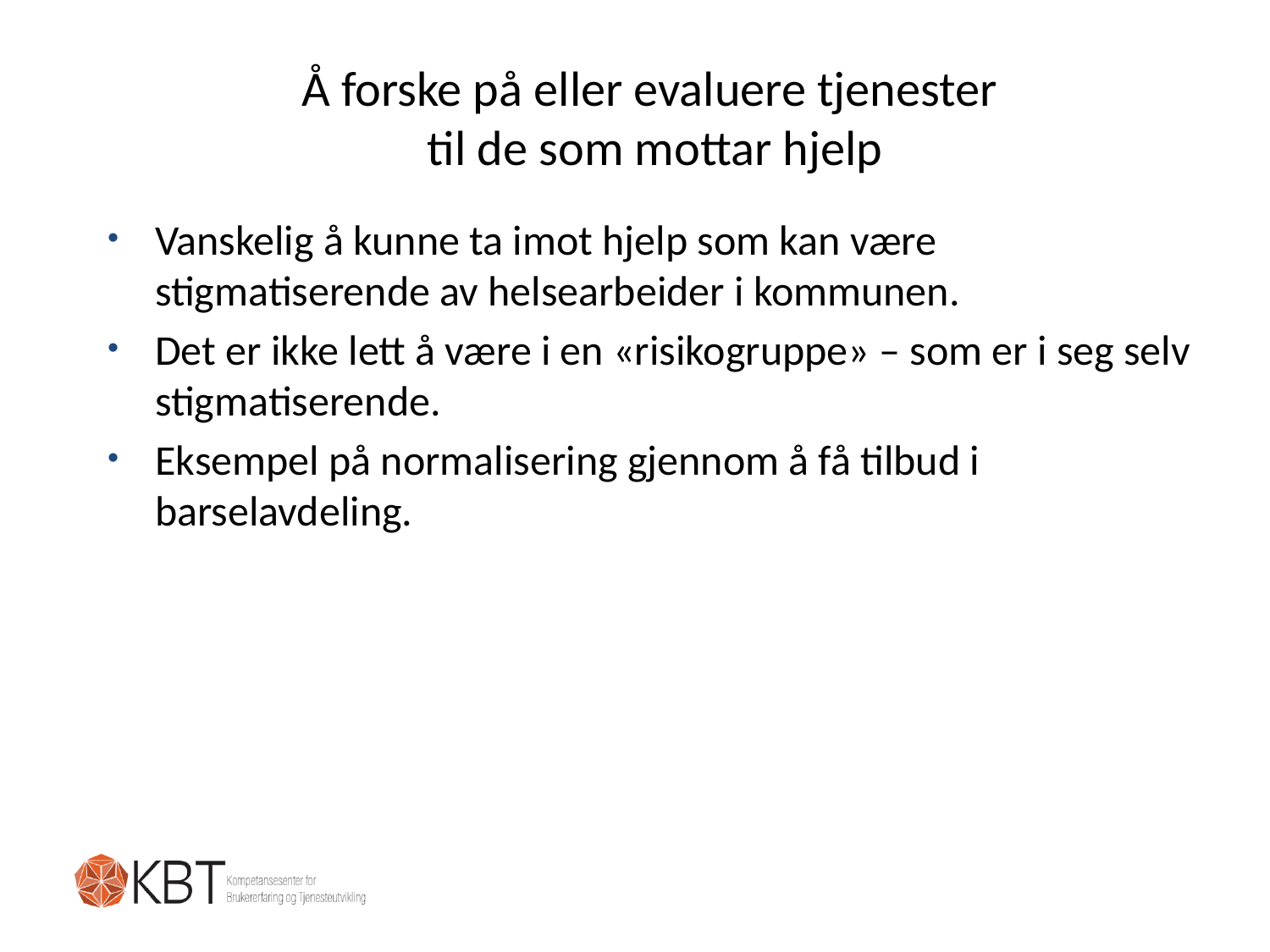

# Å forske på eller evaluere tjenester til de som mottar hjelp
Vanskelig å kunne ta imot hjelp som kan være stigmatiserende av helsearbeider i kommunen.
Det er ikke lett å være i en «risikogruppe» – som er i seg selv stigmatiserende.
Eksempel på normalisering gjennom å få tilbud i barselavdeling.